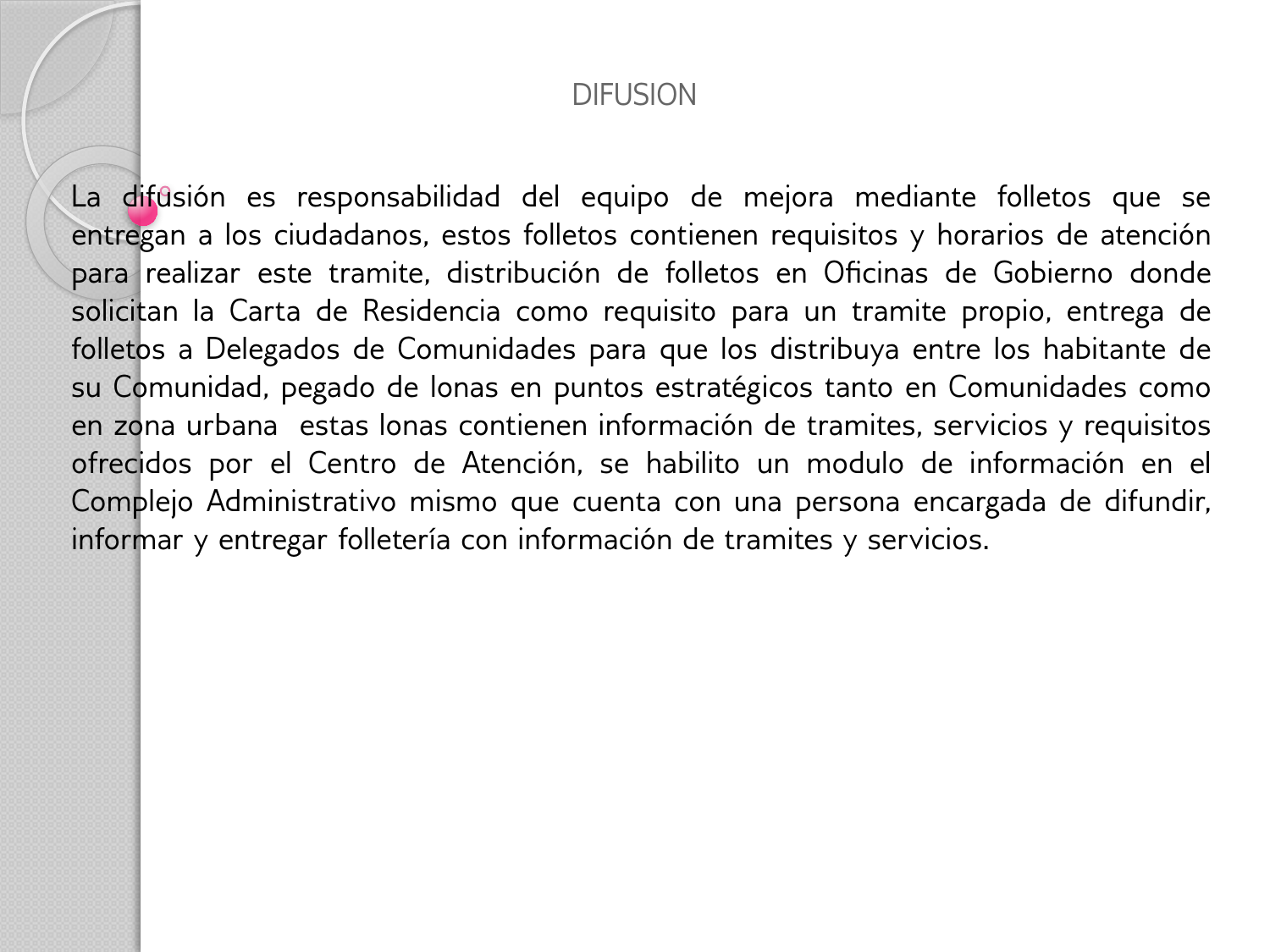

# DIFUSION

La difusión es responsabilidad del equipo de mejora mediante folletos que se entregan a los ciudadanos, estos folletos contienen requisitos y horarios de atención para realizar este tramite, distribución de folletos en Oficinas de Gobierno donde solicitan la Carta de Residencia como requisito para un tramite propio, entrega de folletos a Delegados de Comunidades para que los distribuya entre los habitante de su Comunidad, pegado de lonas en puntos estratégicos tanto en Comunidades como en zona urbana  estas lonas contienen información de tramites, servicios y requisitos ofrecidos por el Centro de Atención, se habilito un modulo de información en el Complejo Administrativo mismo que cuenta con una persona encargada de difundir, informar y entregar folletería con información de tramites y servicios.